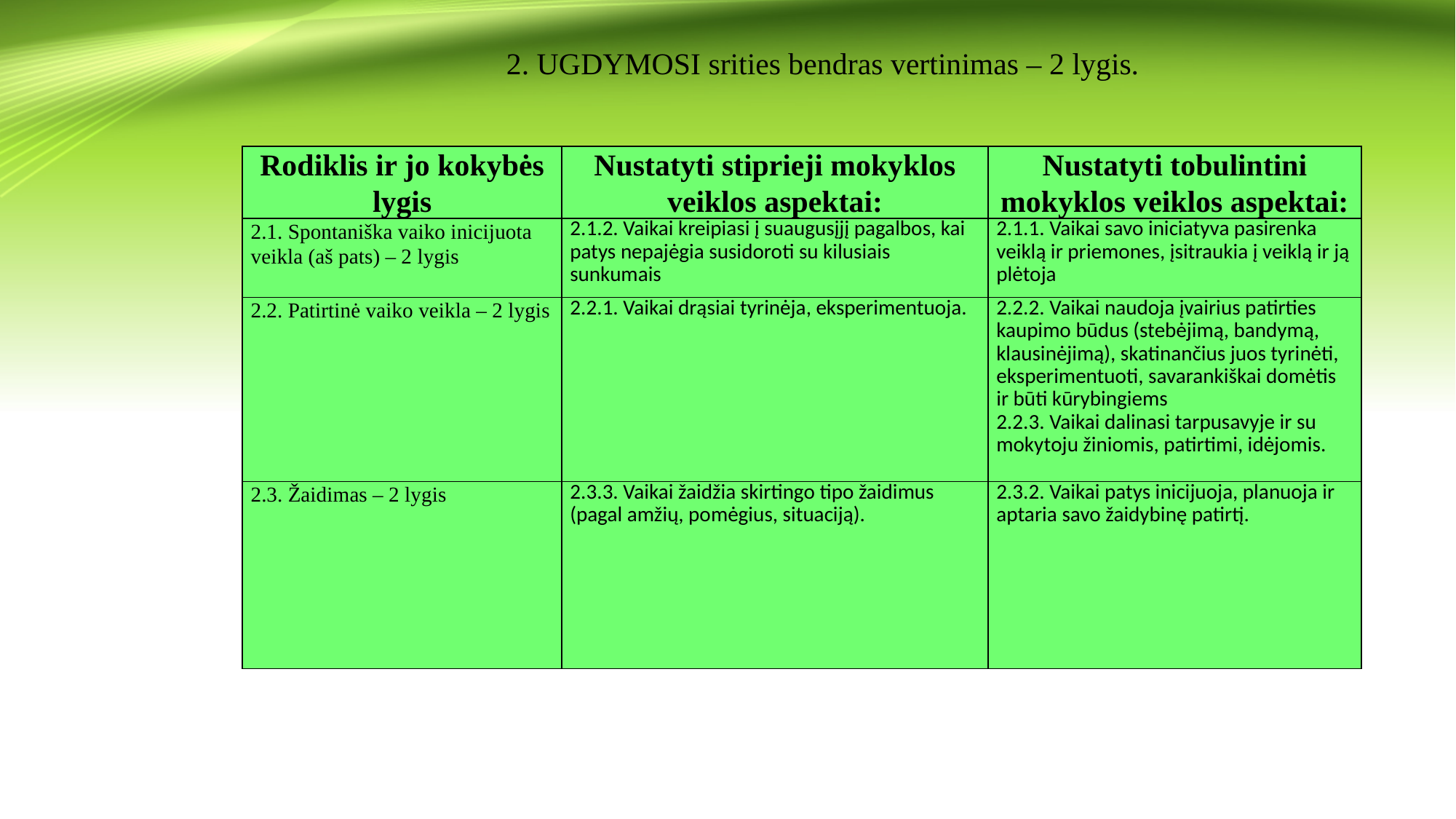

# 2. UGDYMOSI srities bendras vertinimas – 2 lygis.
| Rodiklis ir jo kokybės lygis | Nustatyti stiprieji mokyklos veiklos aspektai: | Nustatyti tobulintini mokyklos veiklos aspektai: |
| --- | --- | --- |
| 2.1. Spontaniška vaiko inicijuota veikla (aš pats) – 2 lygis | 2.1.2. Vaikai kreipiasi į suaugusįjį pagalbos, kai patys nepajėgia susidoroti su kilusiais sunkumais | 2.1.1. Vaikai savo iniciatyva pasirenka veiklą ir priemones, įsitraukia į veiklą ir ją plėtoja |
| 2.2. Patirtinė vaiko veikla – 2 lygis | 2.2.1. Vaikai drąsiai tyrinėja, eksperimentuoja. | 2.2.2. Vaikai naudoja įvairius patirties kaupimo būdus (stebėjimą, bandymą, klausinėjimą), skatinančius juos tyrinėti, eksperimentuoti, savarankiškai domėtis ir būti kūrybingiems 2.2.3. Vaikai dalinasi tarpusavyje ir su mokytoju žiniomis, patirtimi, idėjomis. |
| 2.3. Žaidimas – 2 lygis | 2.3.3. Vaikai žaidžia skirtingo tipo žaidimus (pagal amžių, pomėgius, situaciją). | 2.3.2. Vaikai patys inicijuoja, planuoja ir aptaria savo žaidybinę patirtį. |